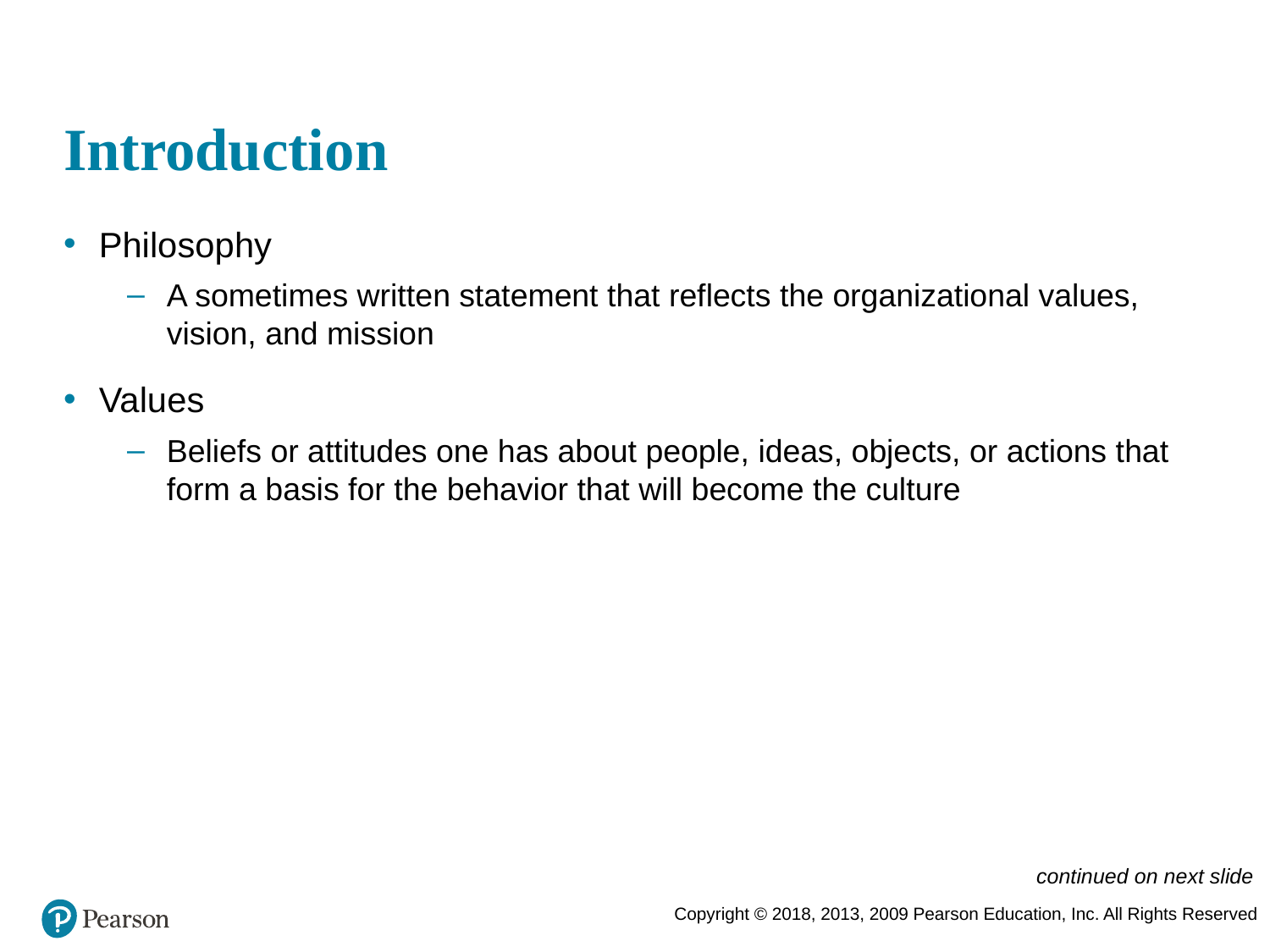

# Introduction
Philosophy
A sometimes written statement that reflects the organizational values, vision, and mission
Values
Beliefs or attitudes one has about people, ideas, objects, or actions that form a basis for the behavior that will become the culture
continued on next slide